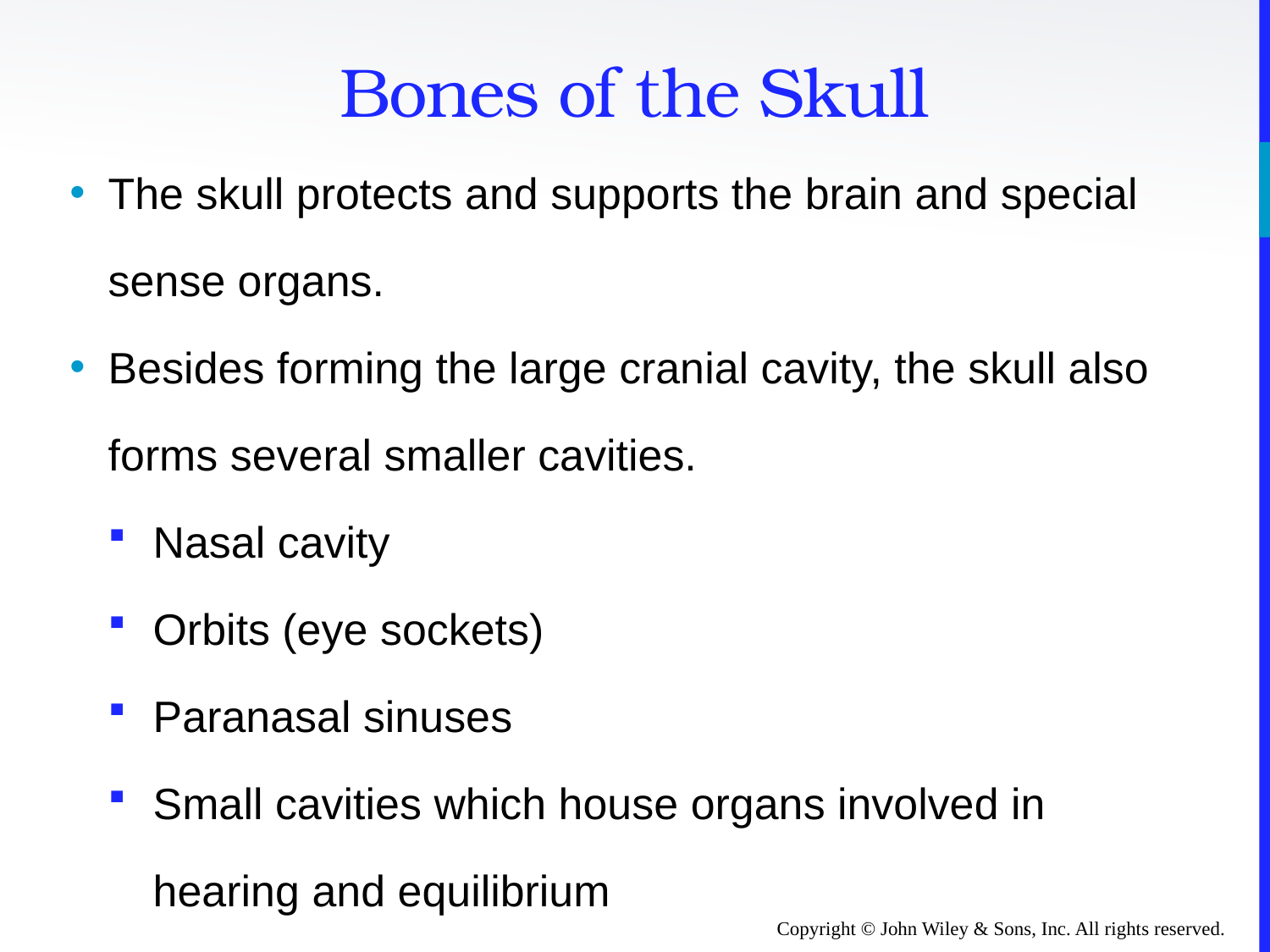

# Bones of the Skull
The skull protects and supports the brain and special sense organs.
Besides forming the large cranial cavity, the skull also forms several smaller cavities.
Nasal cavity
Orbits (eye sockets)
Paranasal sinuses
Small cavities which house organs involved in hearing and equilibrium